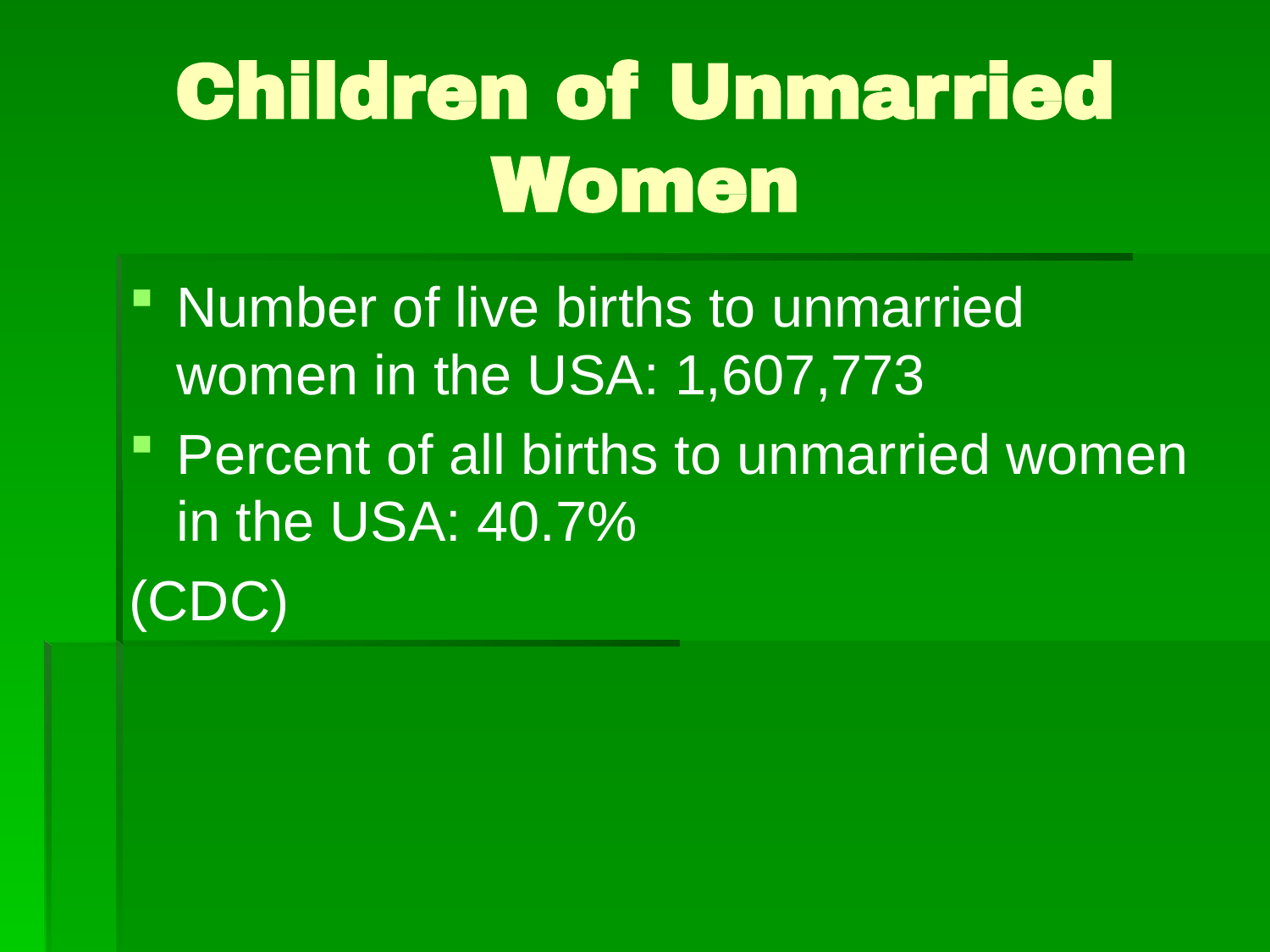

# Children of Unmarried Women
Number of live births to unmarried women in the USA: 1,607,773
Percent of all births to unmarried women in the USA: 40.7%
(CDC)